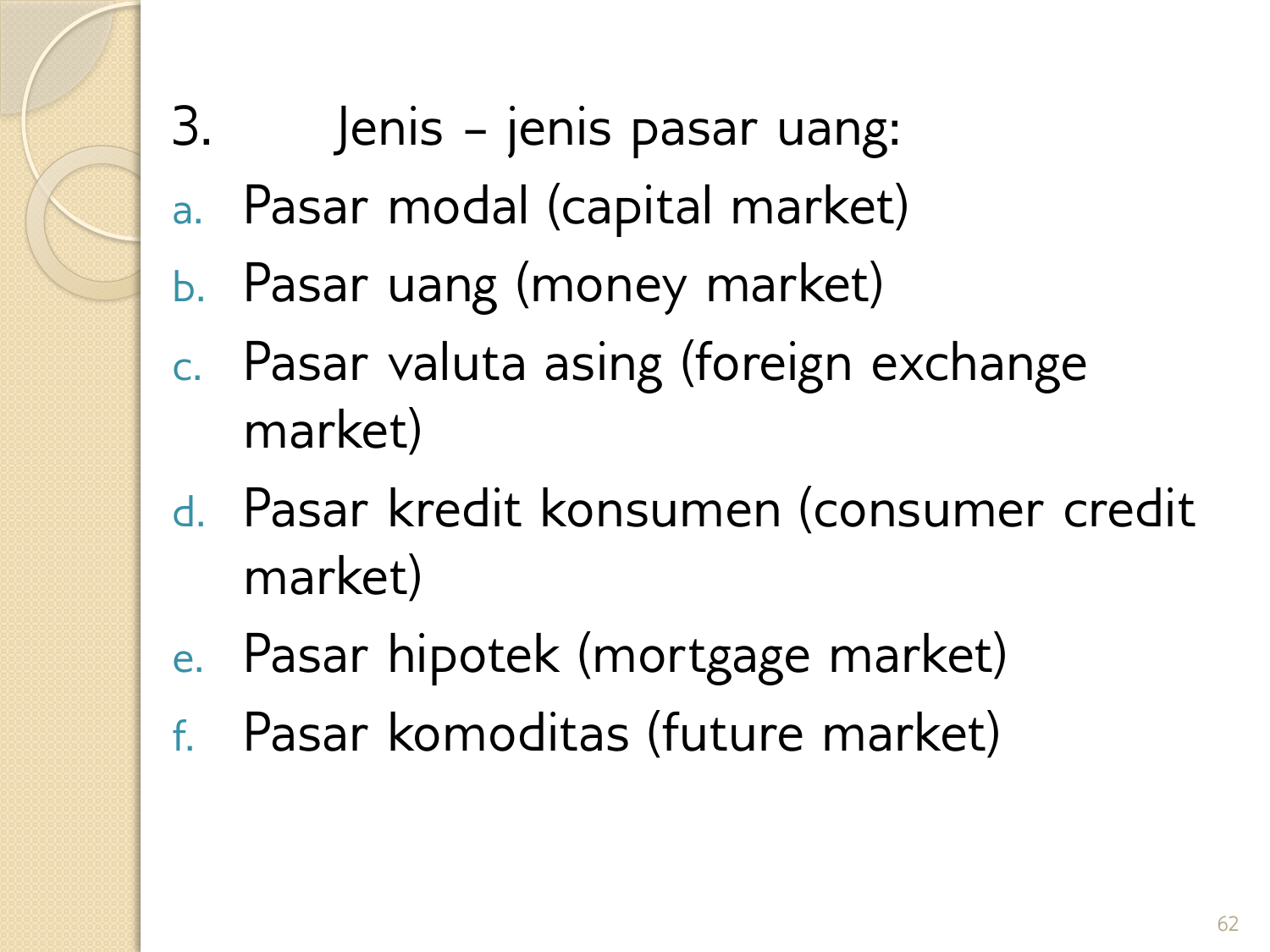

3. 	Jenis – jenis pasar uang:
Pasar modal (capital market)
Pasar uang (money market)
Pasar valuta asing (foreign exchange market)
Pasar kredit konsumen (consumer credit market)
Pasar hipotek (mortgage market)
Pasar komoditas (future market)
62